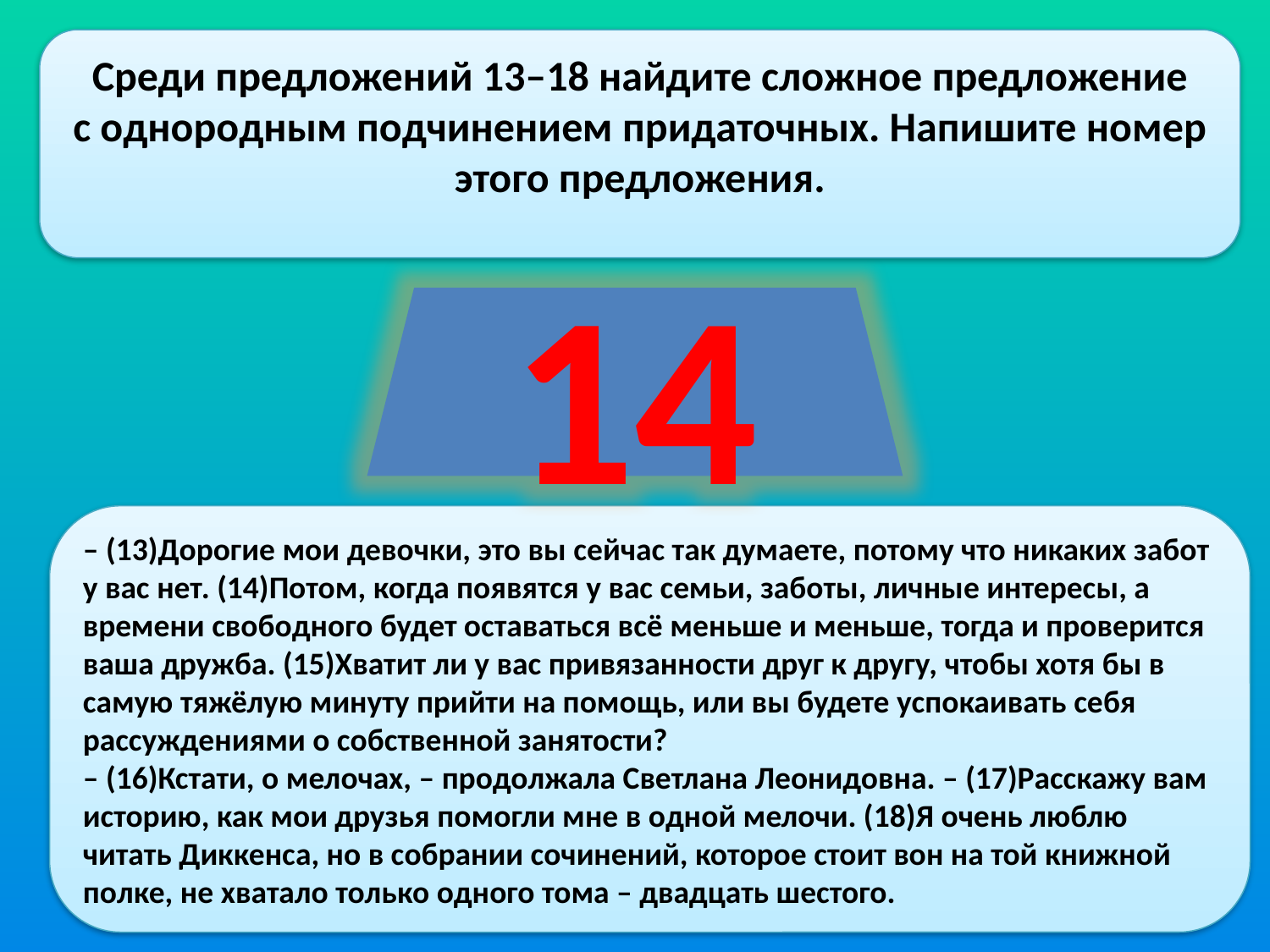

Среди предложений 13–18 найдите сложное предложение с однородным подчинением придаточных. Напишите номер этого предложения.

14
– (13)Дорогие мои девочки, это вы сейчас так думаете, потому что никаких забот у вас нет. (14)Потом, когда появятся у вас семьи, заботы, личные интересы, а времени свободного будет оставаться всё меньше и меньше, тогда и проверится ваша дружба. (15)Хватит ли у вас привязанности друг к другу, чтобы хотя бы в самую тяжёлую минуту прийти на помощь, или вы будете успокаивать себя рассуждениями о собственной занятости?
– (16)Кстати, о мелочах, – продолжала Светлана Леонидовна. – (17)Расскажу вам историю, как мои друзья помогли мне в одной мелочи. (18)Я очень люблю читать Диккенса, но в собрании сочинений, которое стоит вон на той книжной полке, не хватало только одного тома – двадцать шестого.